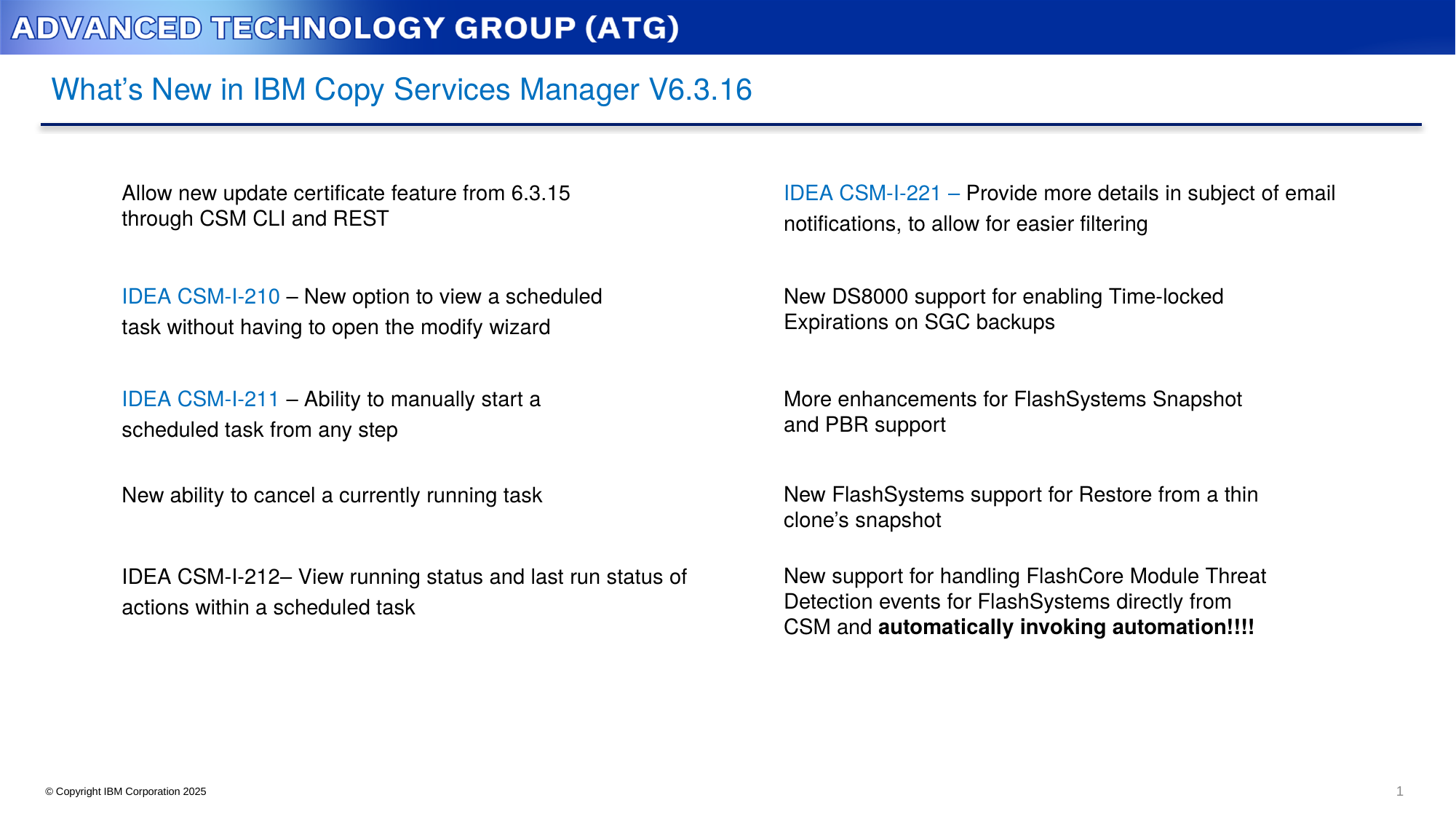

# What’s New in IBM Copy Services Manager V6.3.16
Allow new update certificate feature from 6.3.15 through CSM CLI and REST
IDEA CSM-I-221 – Provide more details in subject of email notifications, to allow for easier filtering
IDEA CSM-I-210 – New option to view a scheduled task without having to open the modify wizard
New DS8000 support for enabling Time-locked Expirations on SGC backups
IDEA CSM-I-211 – Ability to manually start a scheduled task from any step
More enhancements for FlashSystems Snapshot and PBR support
New FlashSystems support for Restore from a thin clone’s snapshot
New ability to cancel a currently running task
New support for handling FlashCore Module Threat Detection events for FlashSystems directly from CSM and automatically invoking automation!!!!
IDEA CSM-I-212– View running status and last run status of actions within a scheduled task
1